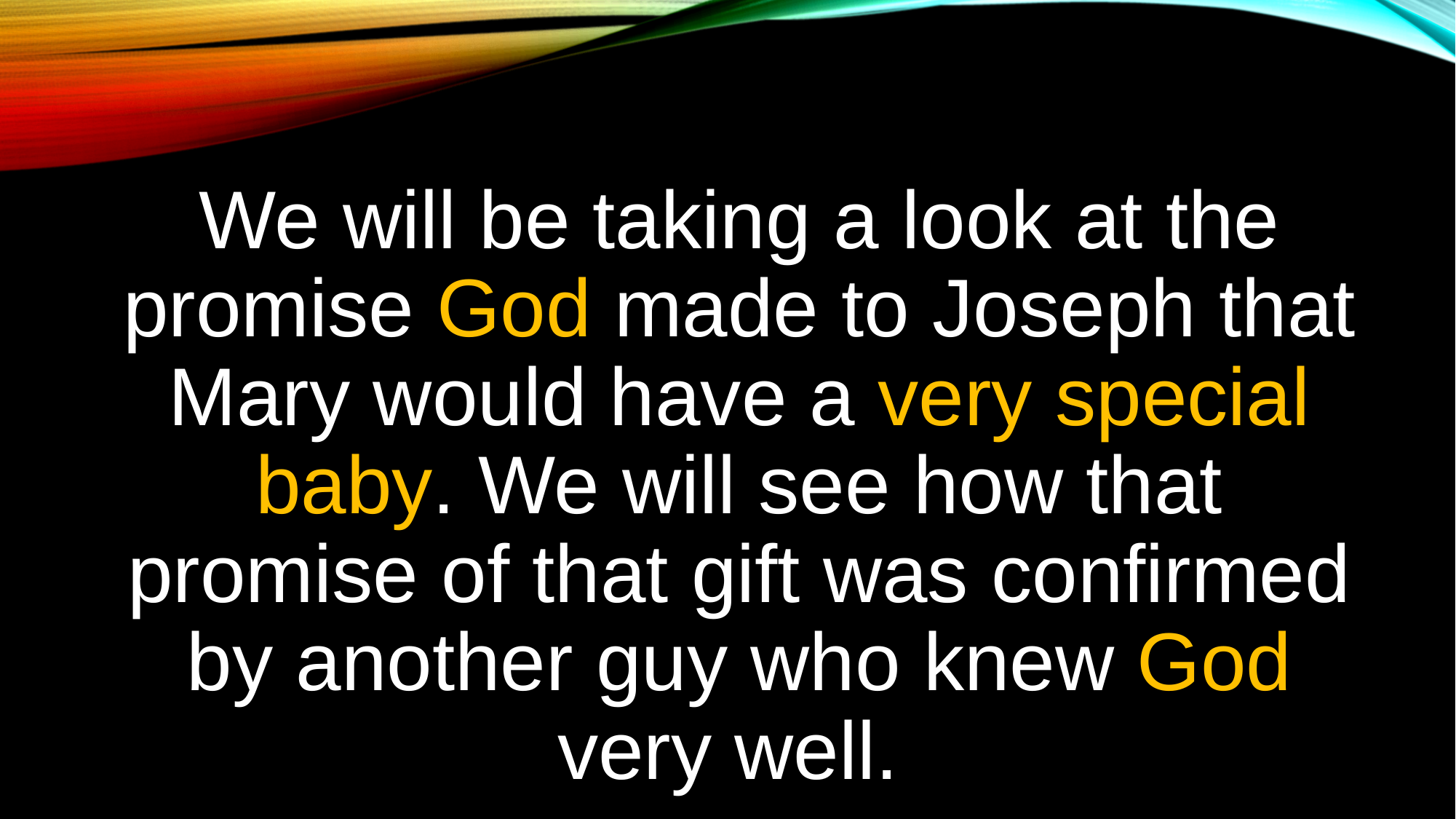

We will be taking a look at the promise God made to Joseph that Mary would have a very special baby. We will see how that promise of that gift was confirmed by another guy who knew God very well.